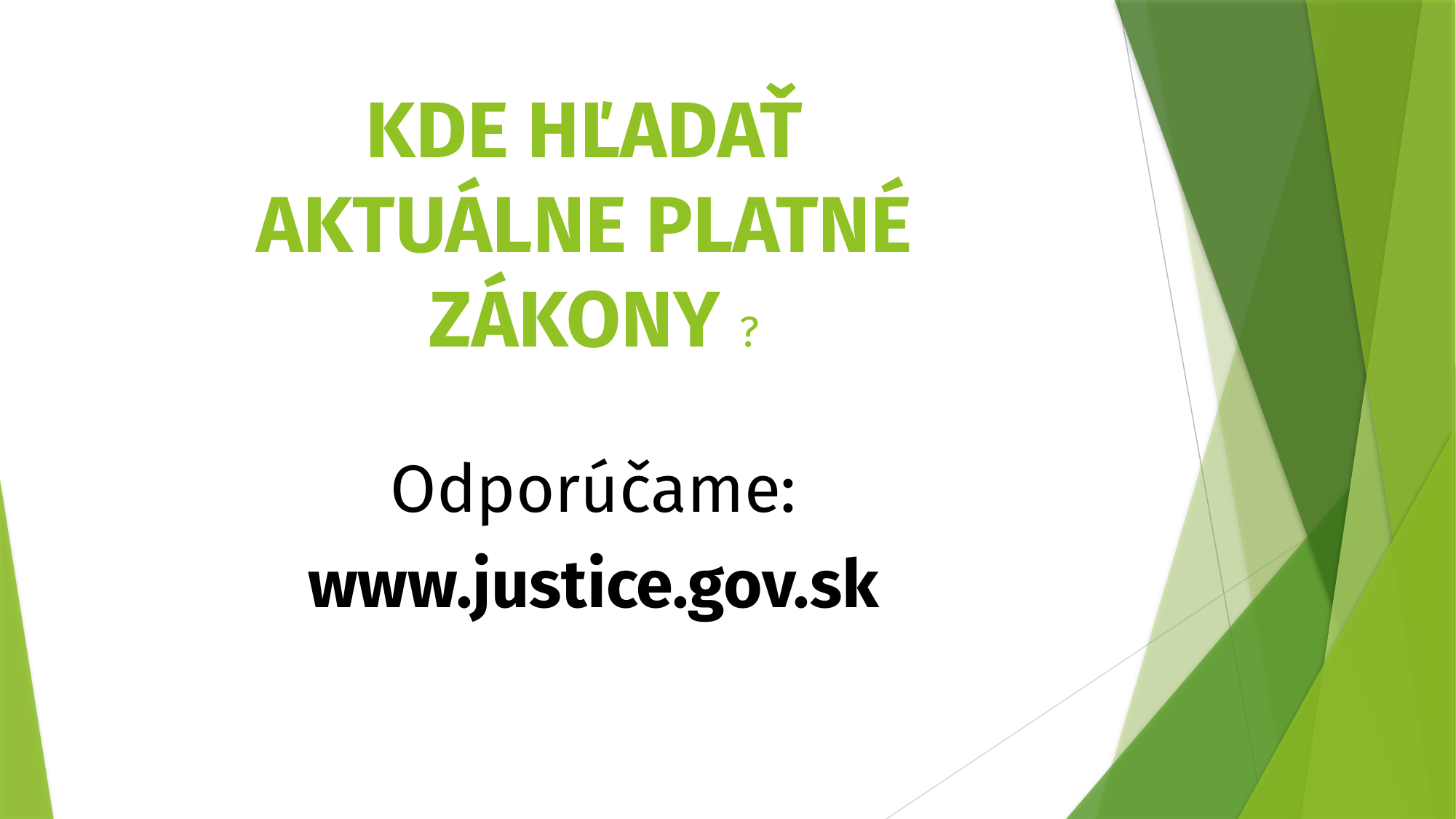

# KDE HĽADAŤ AKTUÁLNE PLATNÉ ZÁKONY ?
Odporúčame:
www.justice.gov.sk